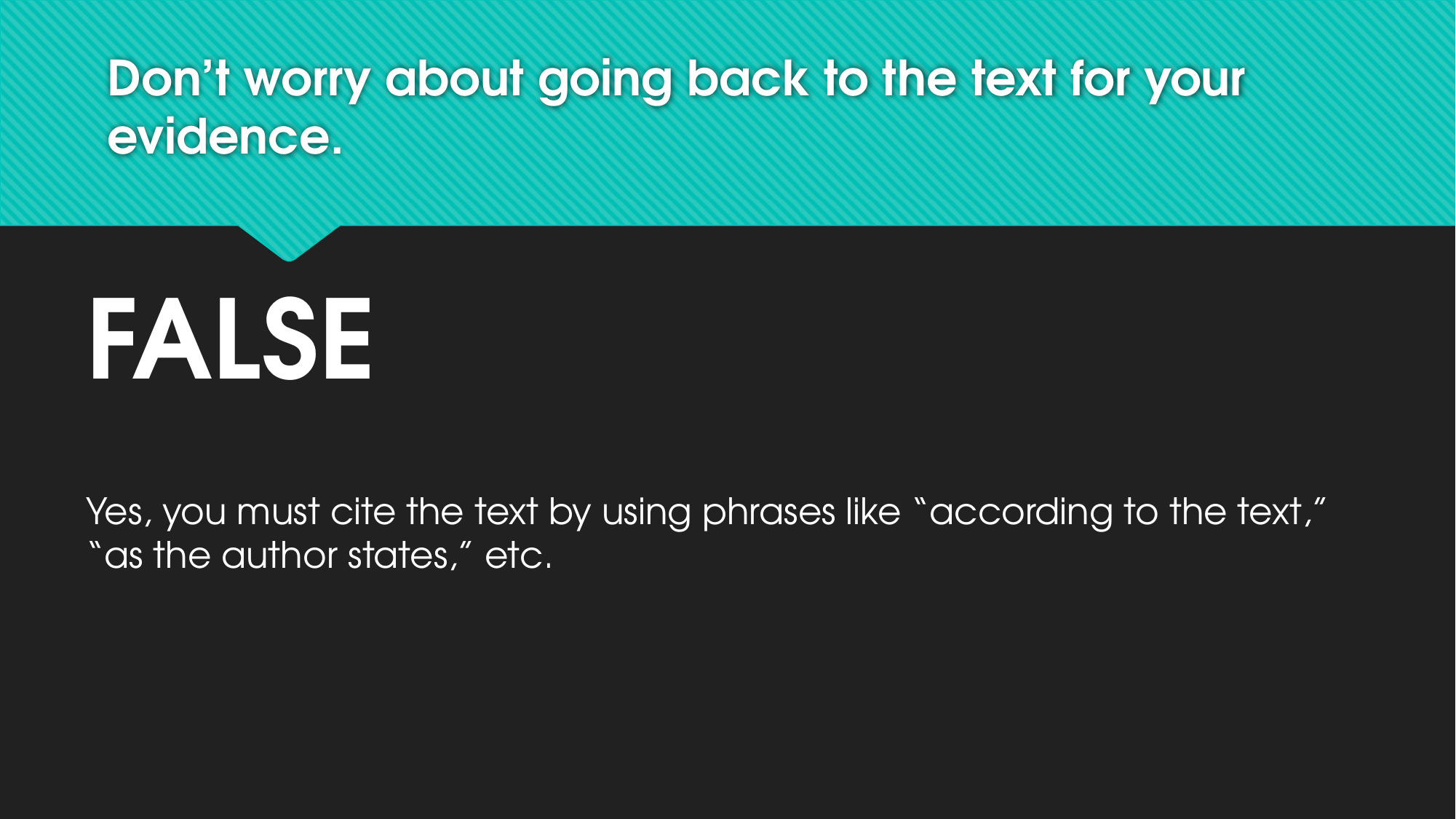

# Don’t worry about going back to the text for your evidence.
FALSE

Yes, you must cite the text by using phrases like “according to the text,” “as the author states,” etc.